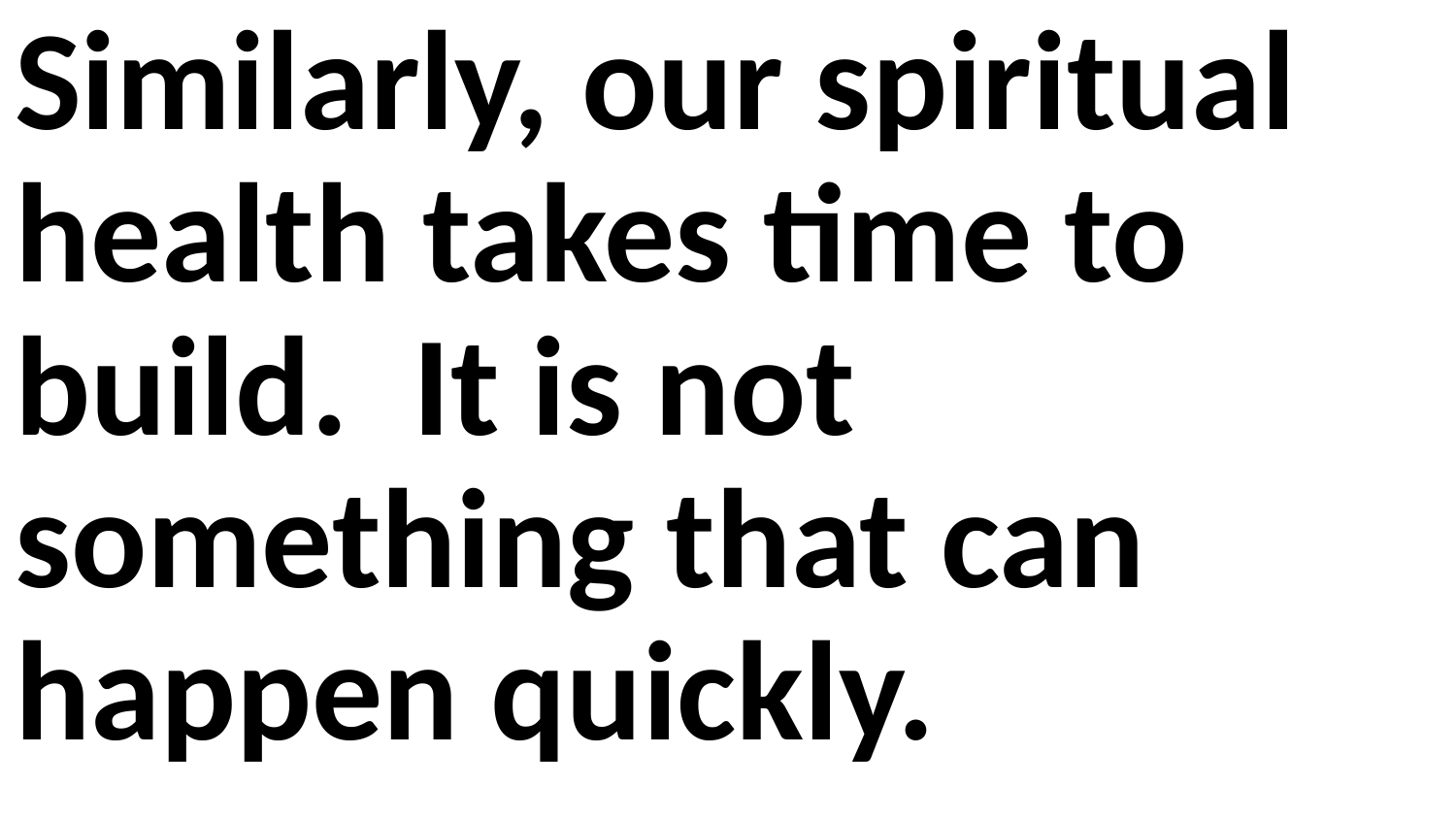

Similarly, our spiritual health takes time to build.  It is not something that can happen quickly.